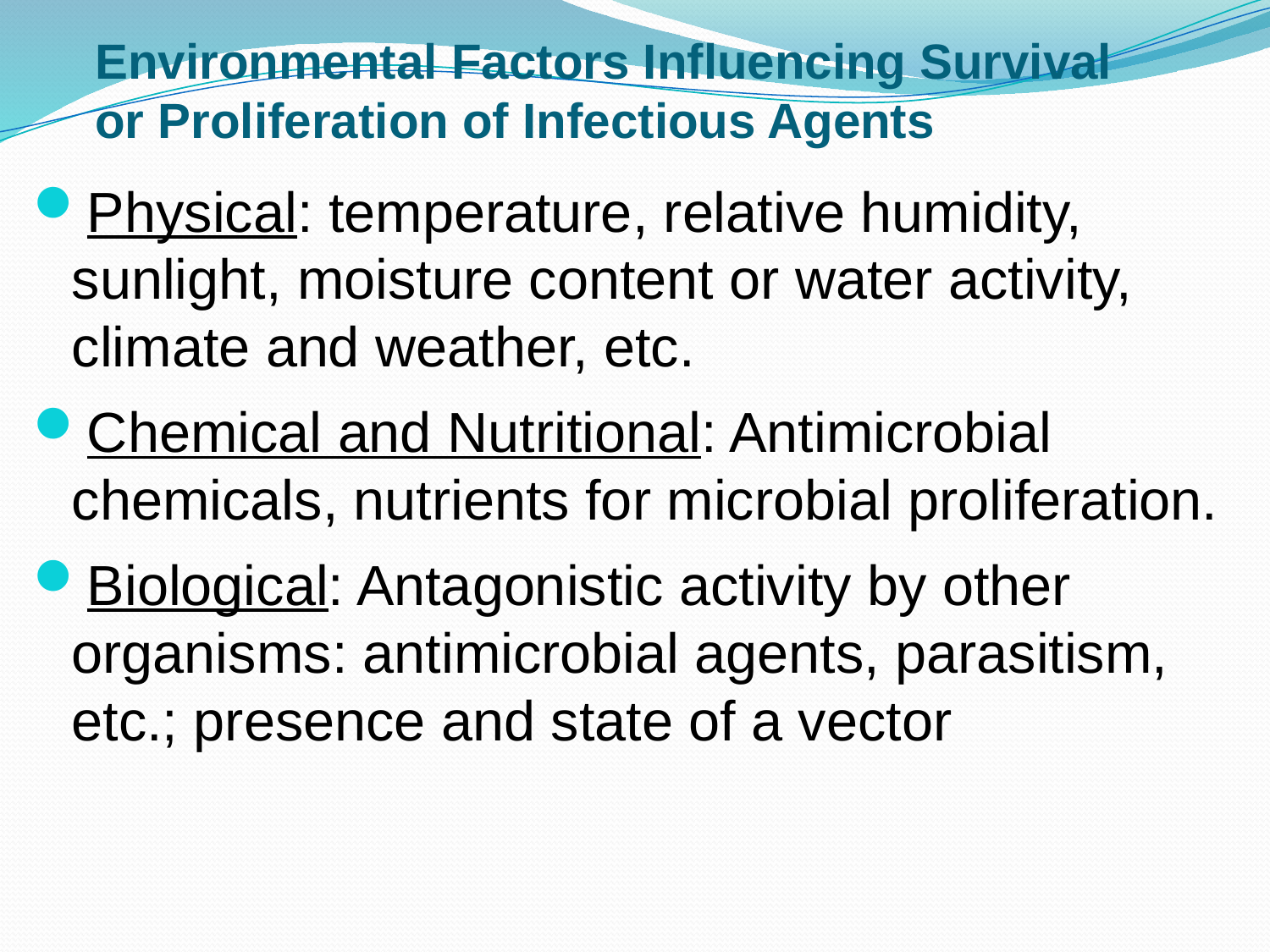

# Environmental Factors Influencing Survival or Proliferation of Infectious Agents
Physical: temperature, relative humidity, sunlight, moisture content or water activity, climate and weather, etc.
Chemical and Nutritional: Antimicrobial chemicals, nutrients for microbial proliferation.
Biological: Antagonistic activity by other organisms: antimicrobial agents, parasitism, etc.; presence and state of a vector